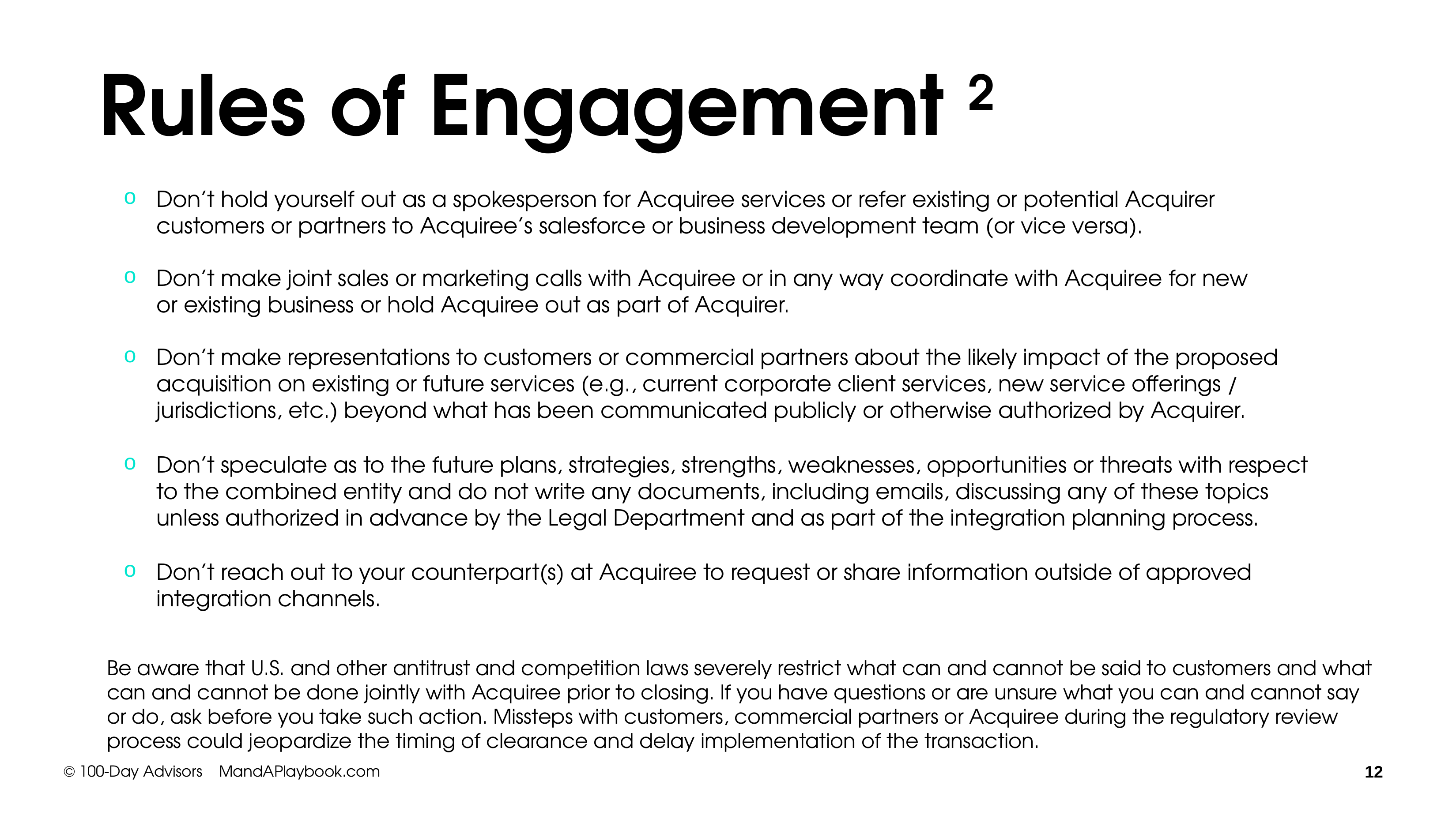

# Rules of Engagement 2
Don’t hold yourself out as a spokesperson for Acquiree services or refer existing or potential Acquirer customers or partners to Acquiree’s salesforce or business development team (or vice versa).
Don’t make joint sales or marketing calls with Acquiree or in any way coordinate with Acquiree for new or existing business or hold Acquiree out as part of Acquirer.
Don’t make representations to customers or commercial partners about the likely impact of the proposed acquisition on existing or future services (e.g., current corporate client services, new service offerings / jurisdictions, etc.) beyond what has been communicated publicly or otherwise authorized by Acquirer.
Don’t speculate as to the future plans, strategies, strengths, weaknesses, opportunities or threats with respect to the combined entity and do not write any documents, including emails, discussing any of these topics unless authorized in advance by the Legal Department and as part of the integration planning process.
Don’t reach out to your counterpart(s) at Acquiree to request or share information outside of approved integration channels.
Be aware that U.S. and other antitrust and competition laws severely restrict what can and cannot be said to customers and what can and cannot be done jointly with Acquiree prior to closing. If you have questions or are unsure what you can and cannot say or do, ask before you take such action. Missteps with customers, commercial partners or Acquiree during the regulatory review process could jeopardize the timing of clearance and delay implementation of the transaction.
© 100-Day Advisors    MandAPlaybook.com
12